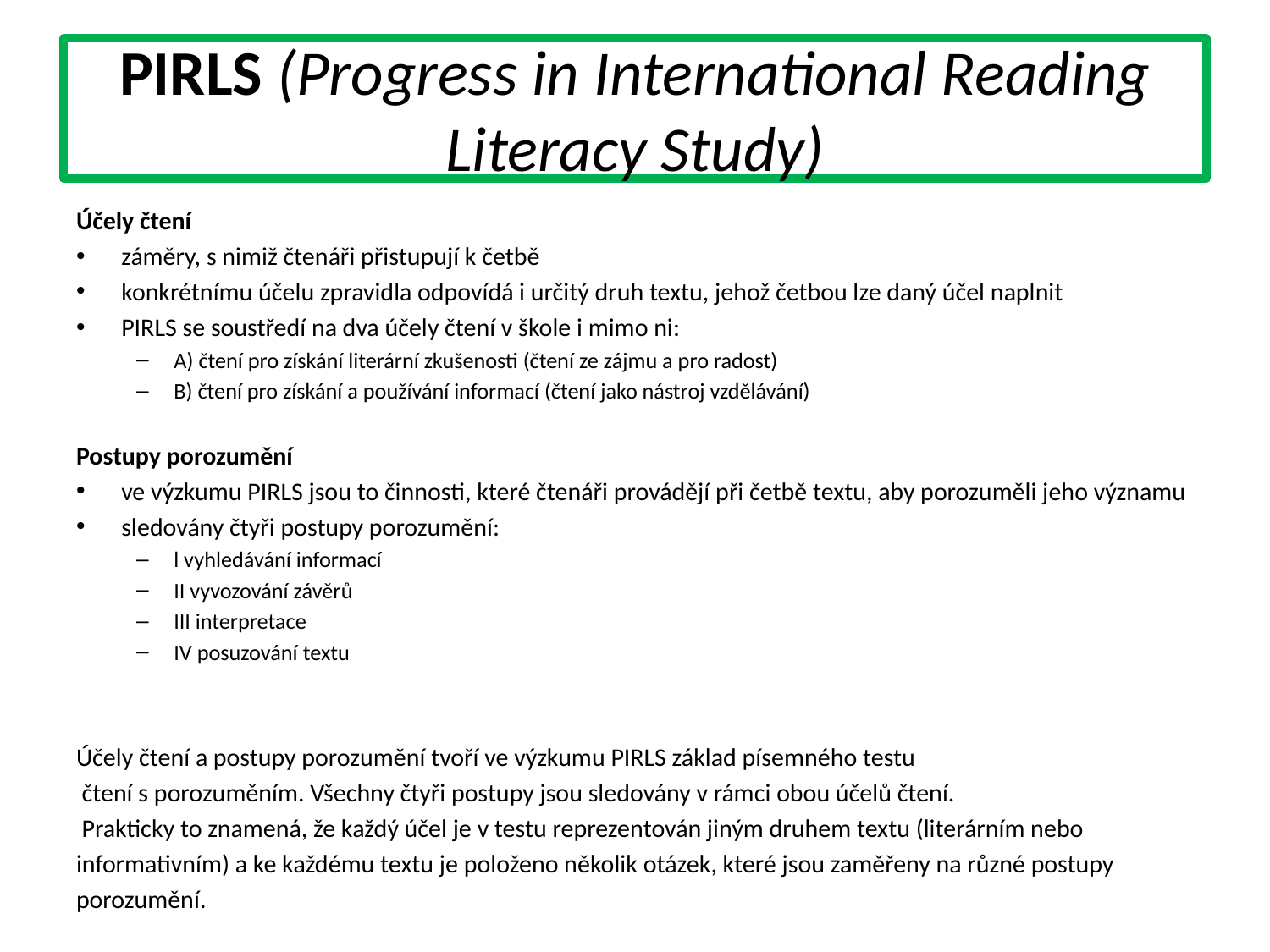

# PIRLS (Progress in International Reading Literacy Study)
Účely čtení
záměry, s nimiž čtenáři přistupují k četbě
konkrétnímu účelu zpravidla odpovídá i určitý druh textu, jehož četbou lze daný účel naplnit
PIRLS se soustředí na dva účely čtení v škole i mimo ni:
A) čtení pro získání literární zkušenosti (čtení ze zájmu a pro radost)
B) čtení pro získání a používání informací (čtení jako nástroj vzdělávání)

Postupy porozumění
ve výzkumu PIRLS jsou to činnosti, které čtenáři provádějí při četbě textu, aby porozuměli jeho významu
sledovány čtyři postupy porozumění:
l vyhledávání informací
II vyvozování závěrů
III interpretace
IV posuzování textu

Účely čtení a postupy porozumění tvoří ve výzkumu PIRLS základ písemného testu
 čtení s porozuměním. Všechny čtyři postupy jsou sledovány v rámci obou účelů čtení.
 Prakticky to znamená, že každý účel je v testu reprezentován jiným druhem textu (literárním nebo
informativním) a ke každému textu je položeno několik otázek, které jsou zaměřeny na různé postupy
porozumění.